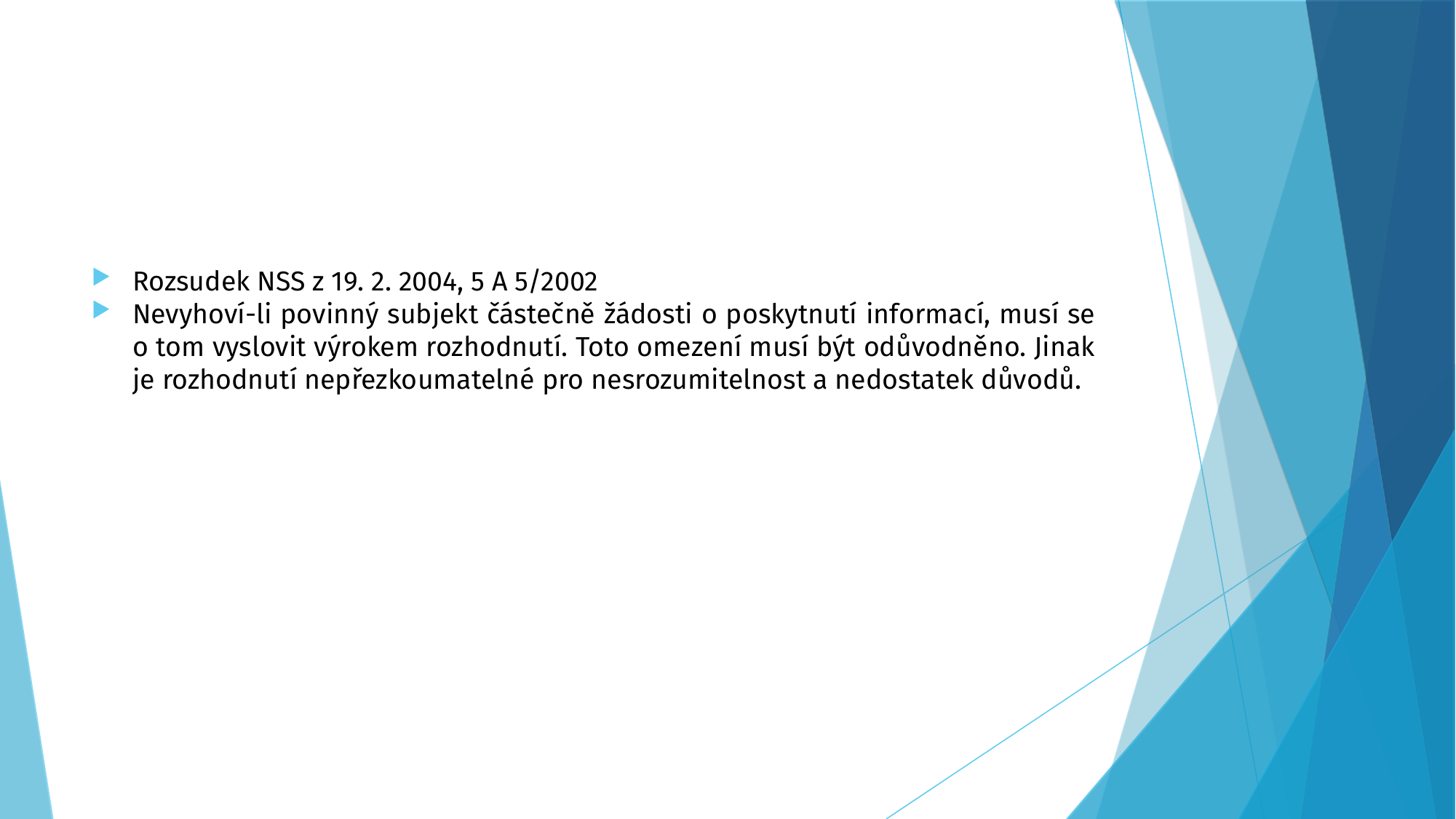

Rozsudek NSS z 19. 2. 2004, 5 A 5/2002
Nevyhoví-li povinný subjekt částečně žádosti o poskytnutí informací, musí se o tom vyslovit výrokem rozhodnutí. Toto omezení musí být odůvodněno. Jinak je rozhodnutí nepřezkoumatelné pro nesrozumitelnost a nedostatek důvodů.